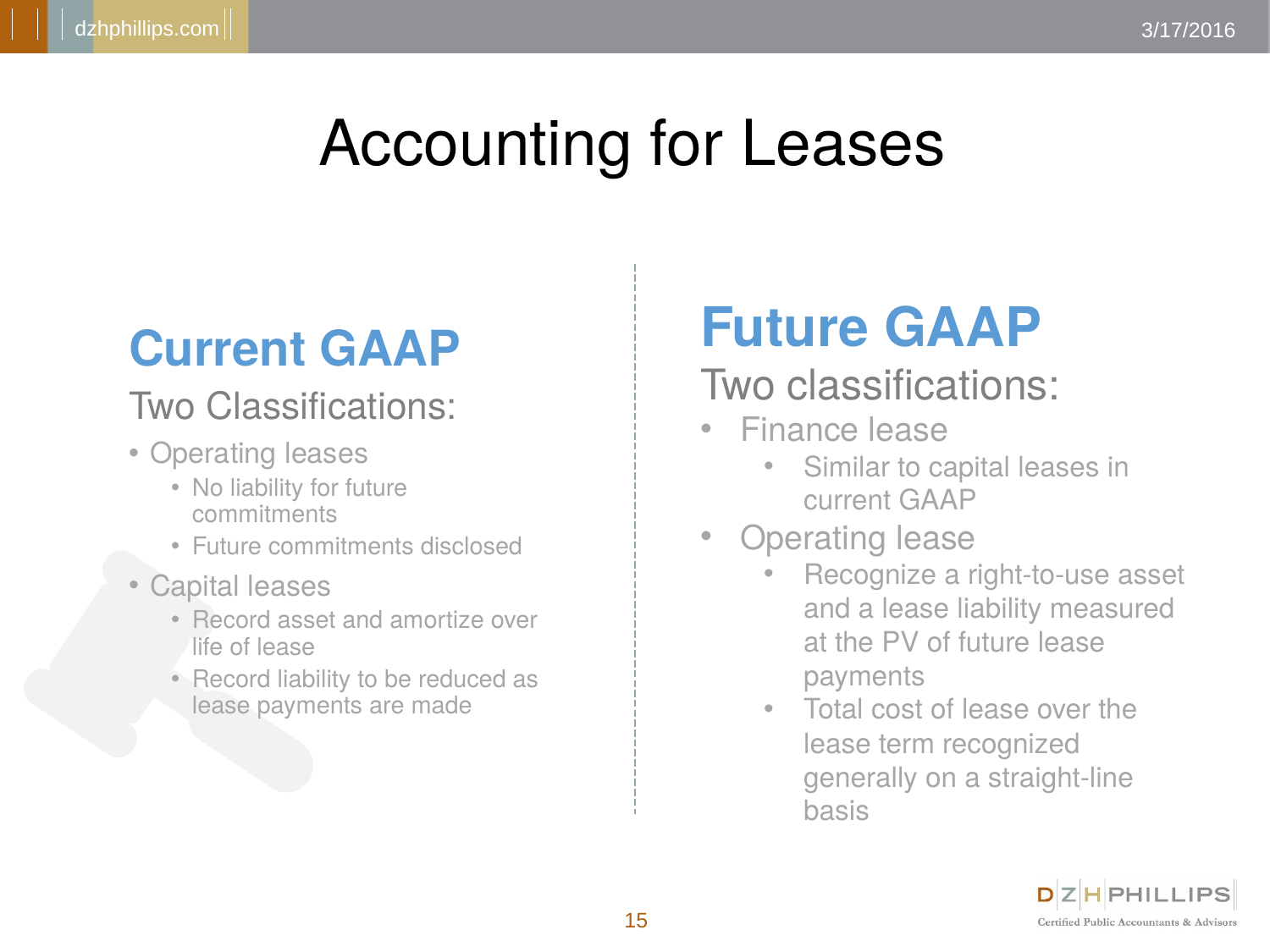

# Accounting for Leases

Current GAAP
Two Classifications:
Operating leases
No liability for future commitments
Future commitments disclosed
Capital leases
Record asset and amortize over life of lease
Record liability to be reduced as lease payments are made

Future GAAP
Two classifications:
Finance lease
Similar to capital leases in current GAAP
Operating lease
Recognize a right-to-use asset and a lease liability measured at the PV of future lease payments
Total cost of lease over the lease term recognized generally on a straight-line basis